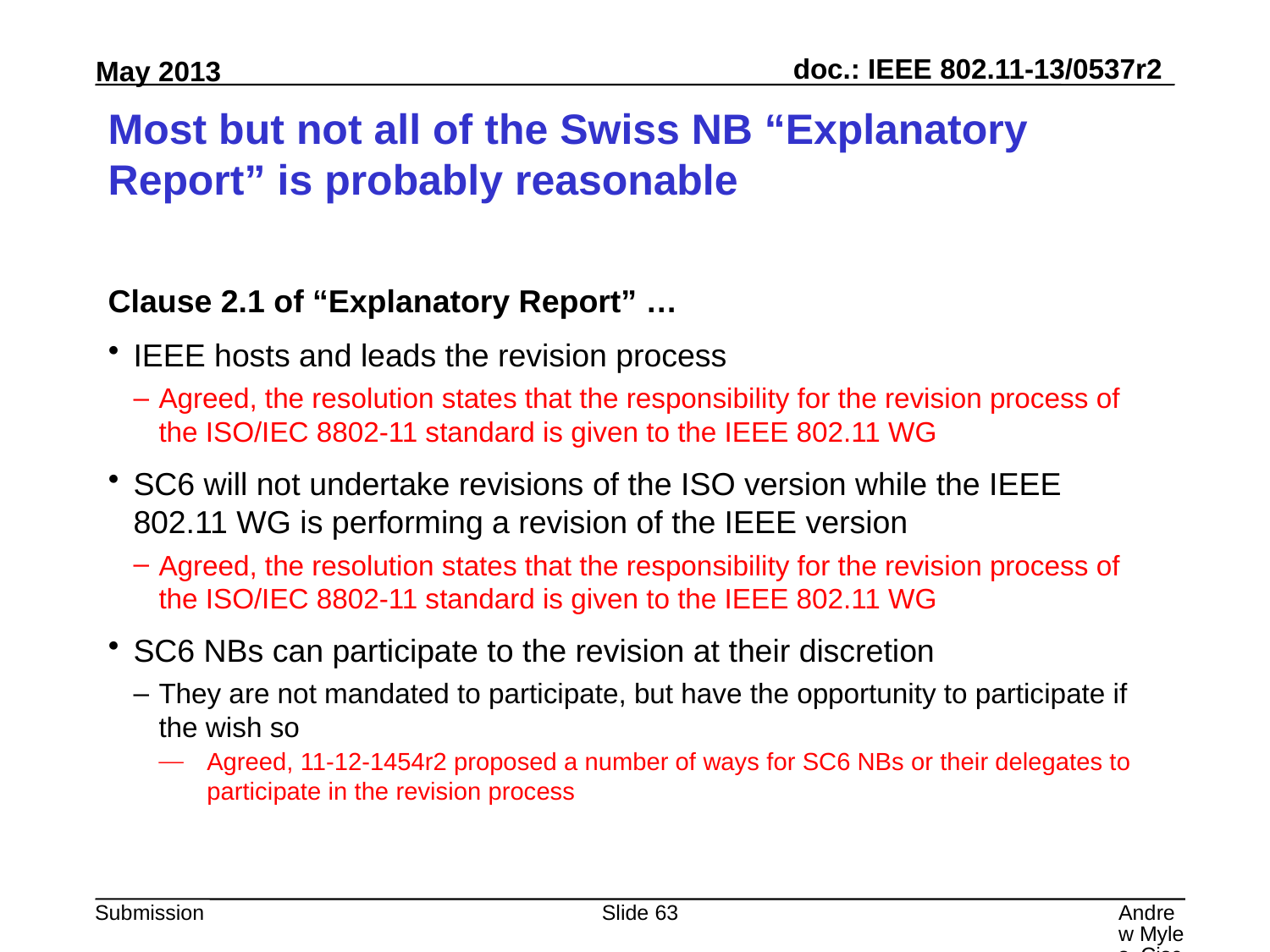

# Most but not all of the Swiss NB “Explanatory Report” is probably reasonable
Clause 2.1 of “Explanatory Report” …
IEEE hosts and leads the revision process
Agreed, the resolution states that the responsibility for the revision process of the ISO/IEC 8802-11 standard is given to the IEEE 802.11 WG
SC6 will not undertake revisions of the ISO version while the IEEE 802.11 WG is performing a revision of the IEEE version
Agreed, the resolution states that the responsibility for the revision process of the ISO/IEC 8802-11 standard is given to the IEEE 802.11 WG
SC6 NBs can participate to the revision at their discretion
They are not mandated to participate, but have the opportunity to participate if the wish so
Agreed, 11-12-1454r2 proposed a number of ways for SC6 NBs or their delegates to participate in the revision process
Slide 63
Andrew Myles, Cisco